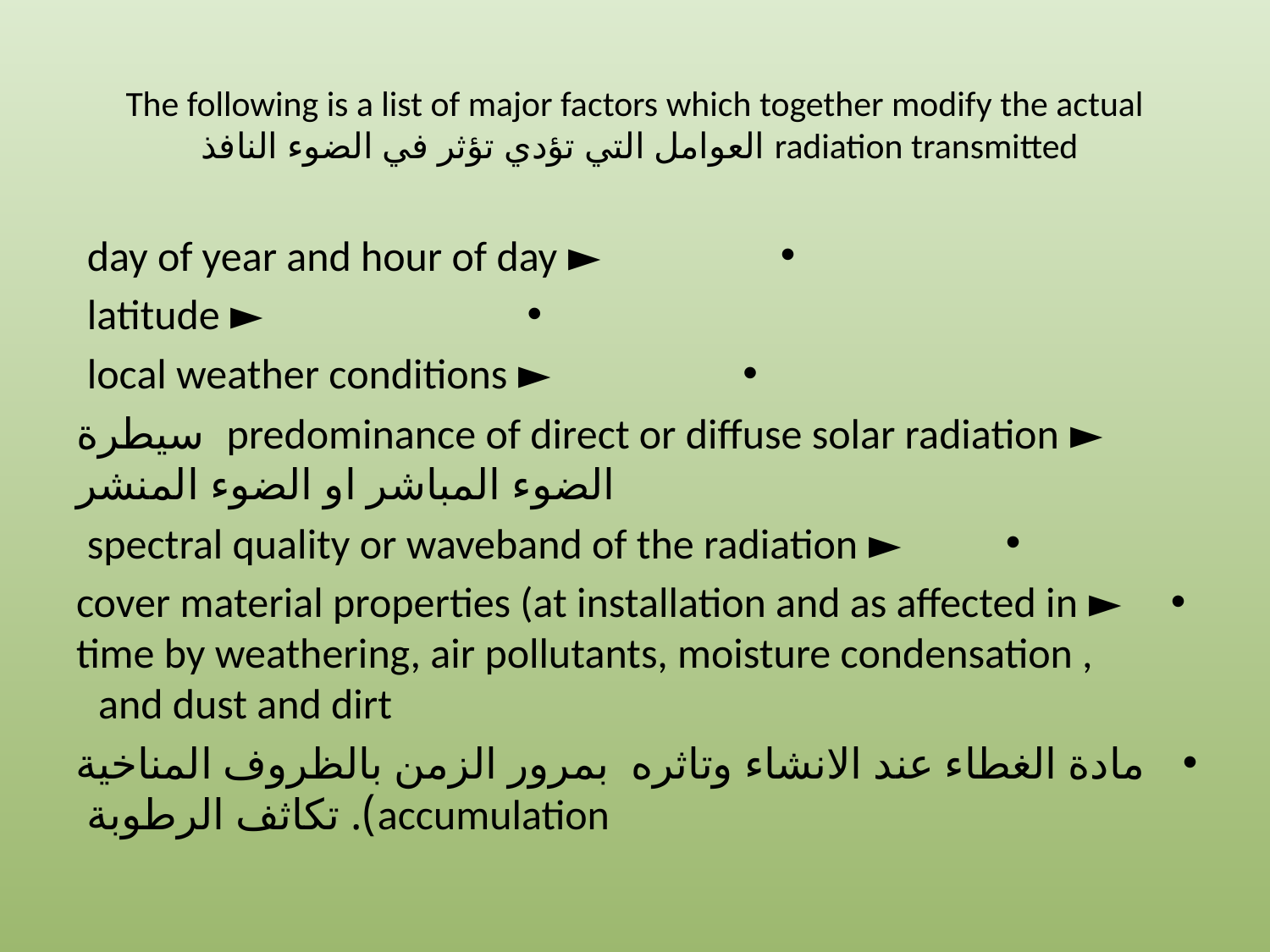

# The following is a list of major factors which together modify the actual radiation transmitted العوامل التي تؤدي تؤثر في الضوء النافذ
► day of year and hour of day
► latitude
► local weather conditions
► predominance of direct or diffuse solar radiation  سيطرة الضوء المباشر او الضوء المنشر
► spectral quality or waveband of the radiation
► cover material properties (at installation and as affected in time by weathering, air pollutants, moisture condensation , and dust and dirt
مادة الغطاء عند الانشاء وتاثره  بمرور الزمن بالظروف المناخية accumulation). تكاثف الرطوبة